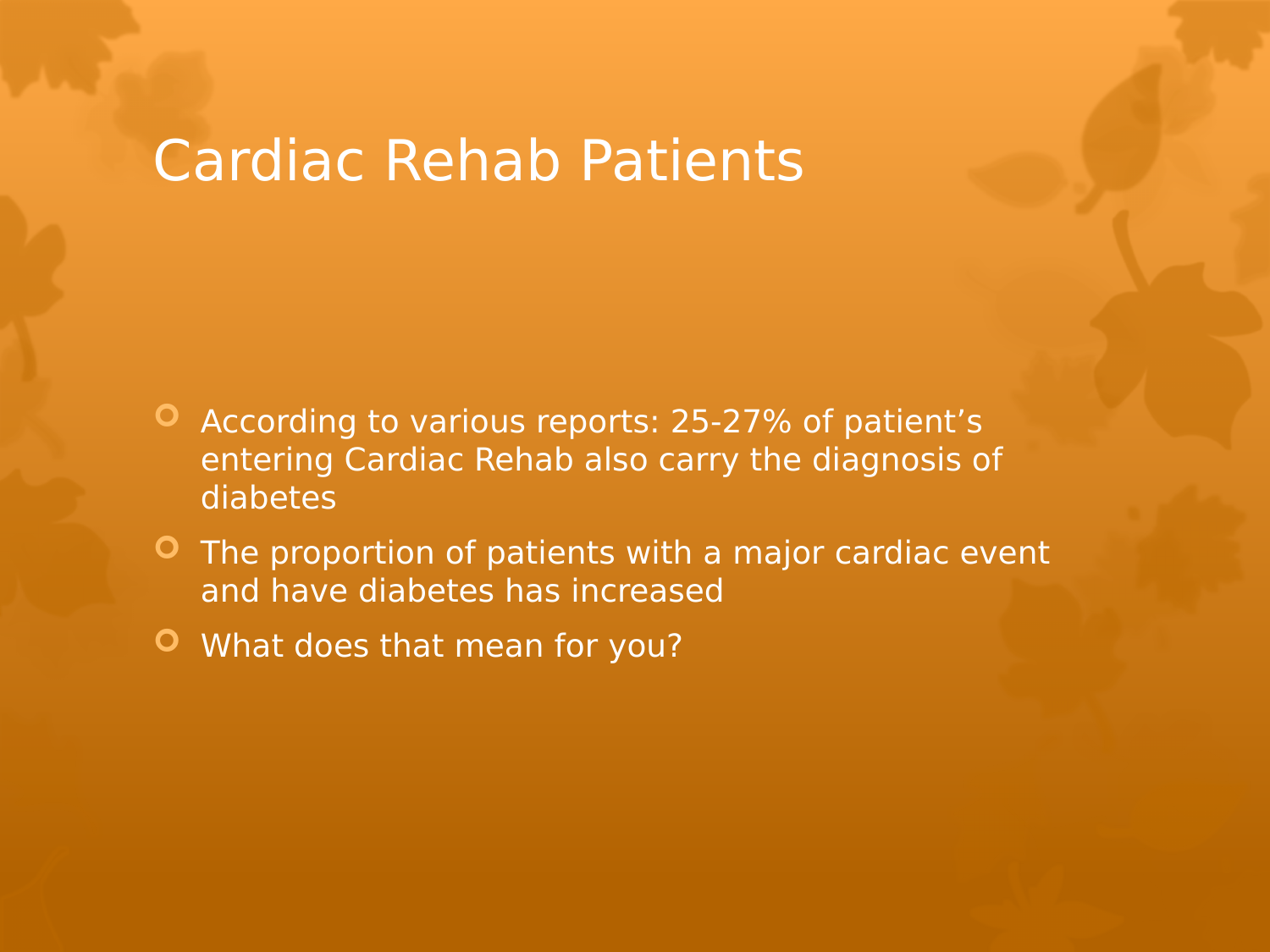

# Cardiac Rehab Patients
According to various reports: 25-27% of patient’s entering Cardiac Rehab also carry the diagnosis of diabetes
The proportion of patients with a major cardiac event and have diabetes has increased
What does that mean for you?